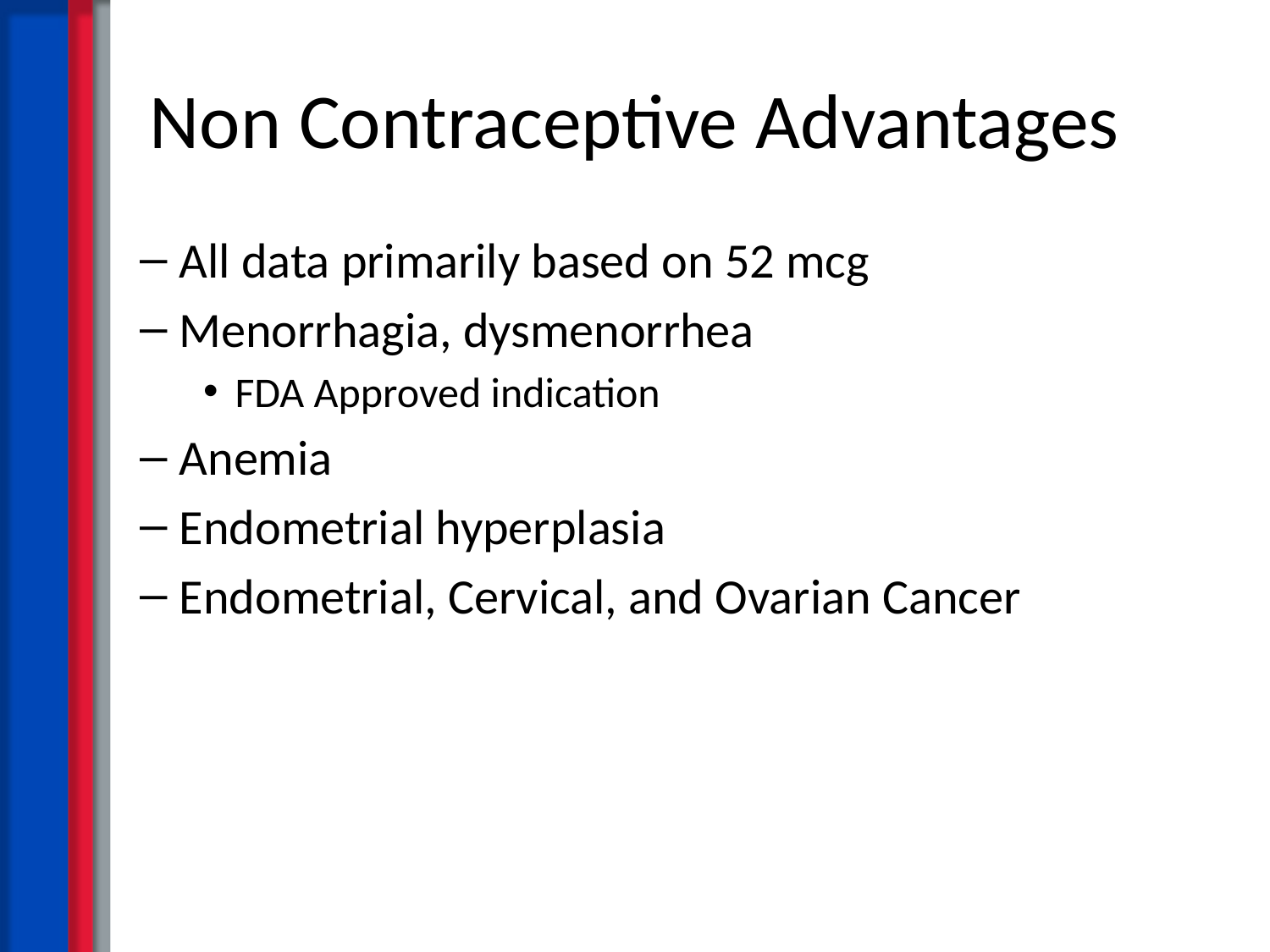

# Non Contraceptive Advantages
All data primarily based on 52 mcg
Menorrhagia, dysmenorrhea
FDA Approved indication
Anemia
Endometrial hyperplasia
Endometrial, Cervical, and Ovarian Cancer